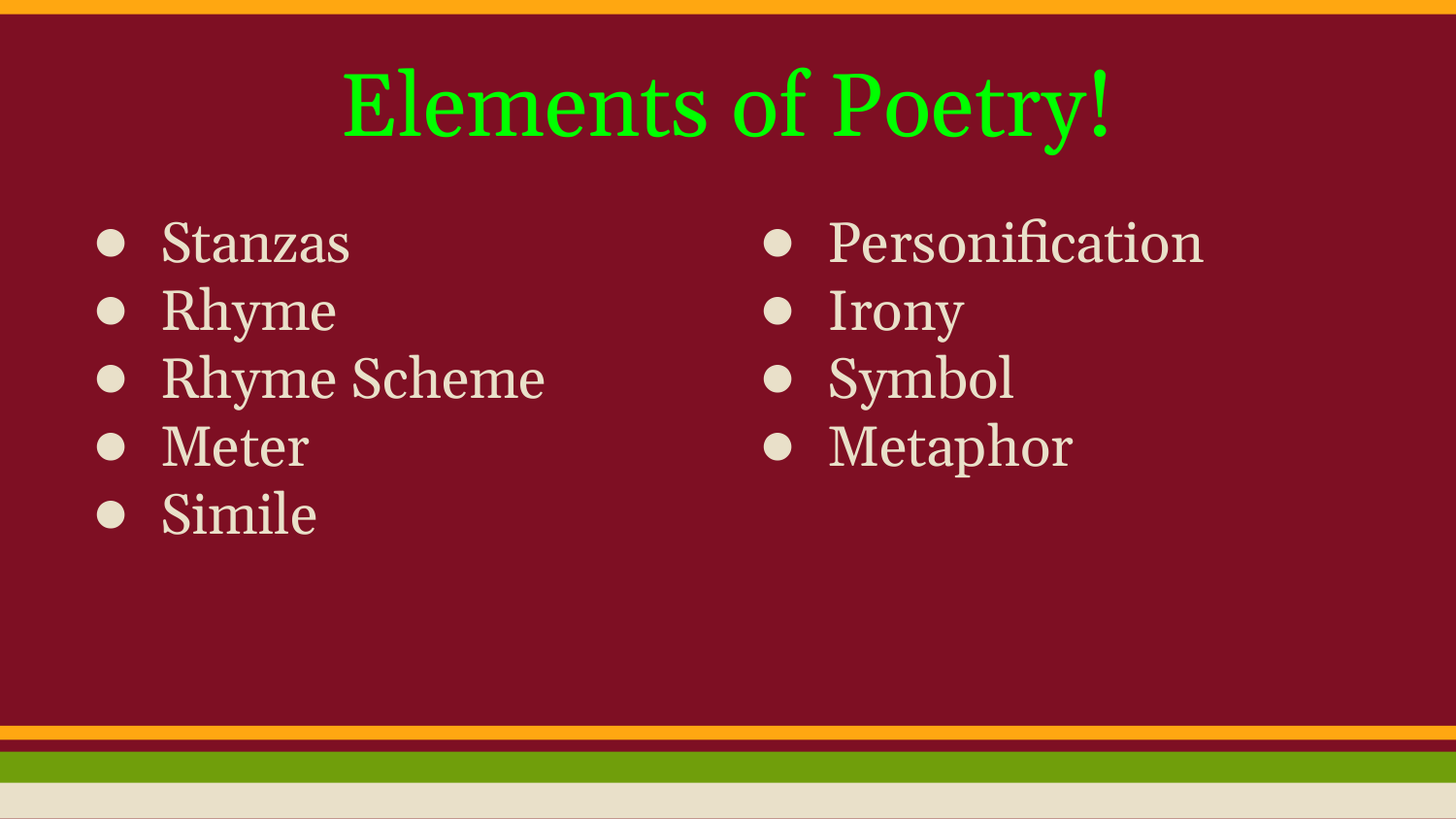

# Elements of Poetry!
Stanzas
Rhyme
Rhyme Scheme
Meter
Simile

Personification
Irony
Symbol
Metaphor